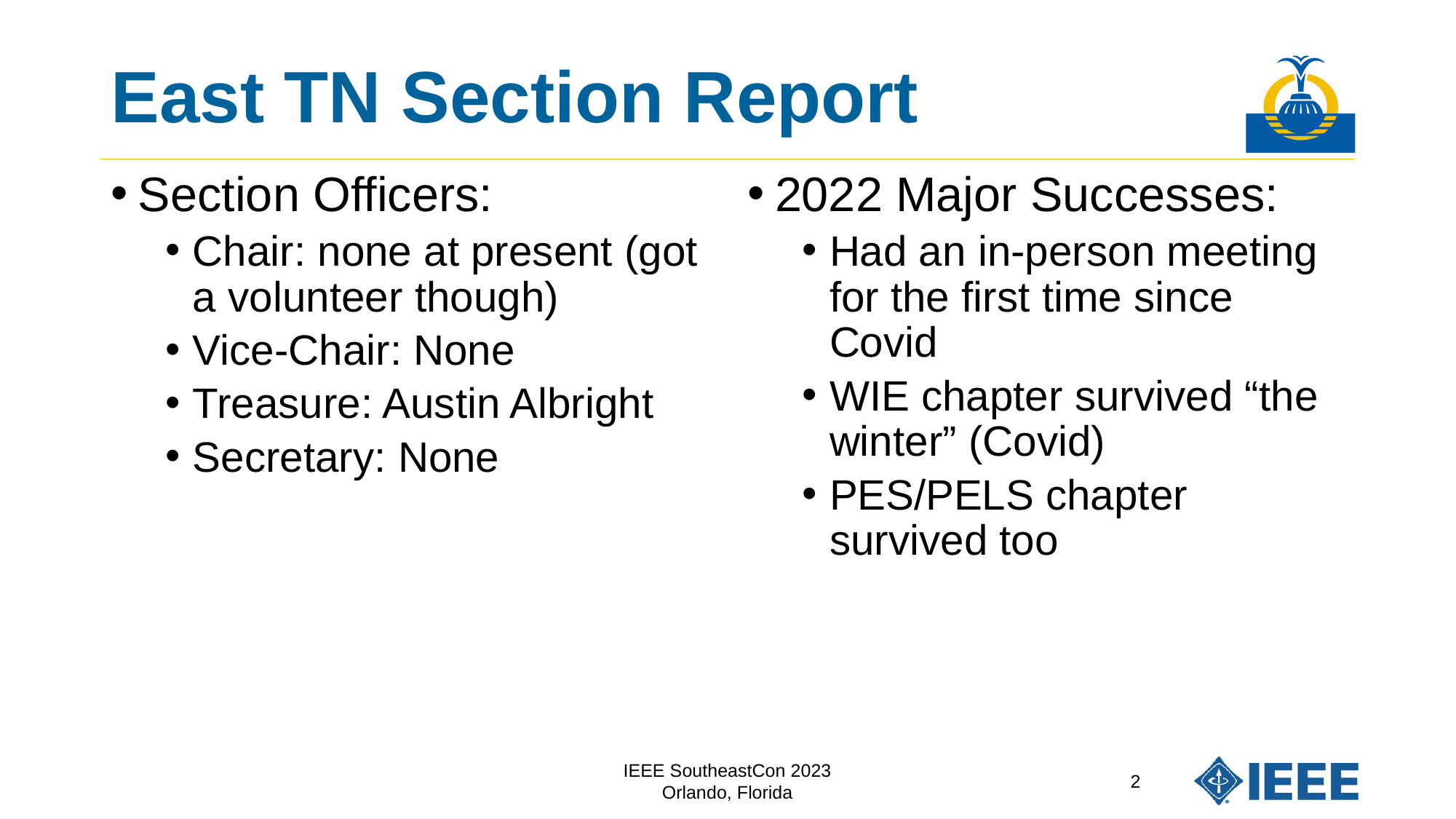

# East TN Section Report
Section Officers:
Chair: none at present (got a volunteer though)
Vice-Chair: None
Treasure: Austin Albright
Secretary: None

2022 Major Successes:
Had an in-person meeting for the first time since Covid
WIE chapter survived “the winter” (Covid)
PES/PELS chapter survived too
IEEE SoutheastCon 2023
Orlando, Florida
2